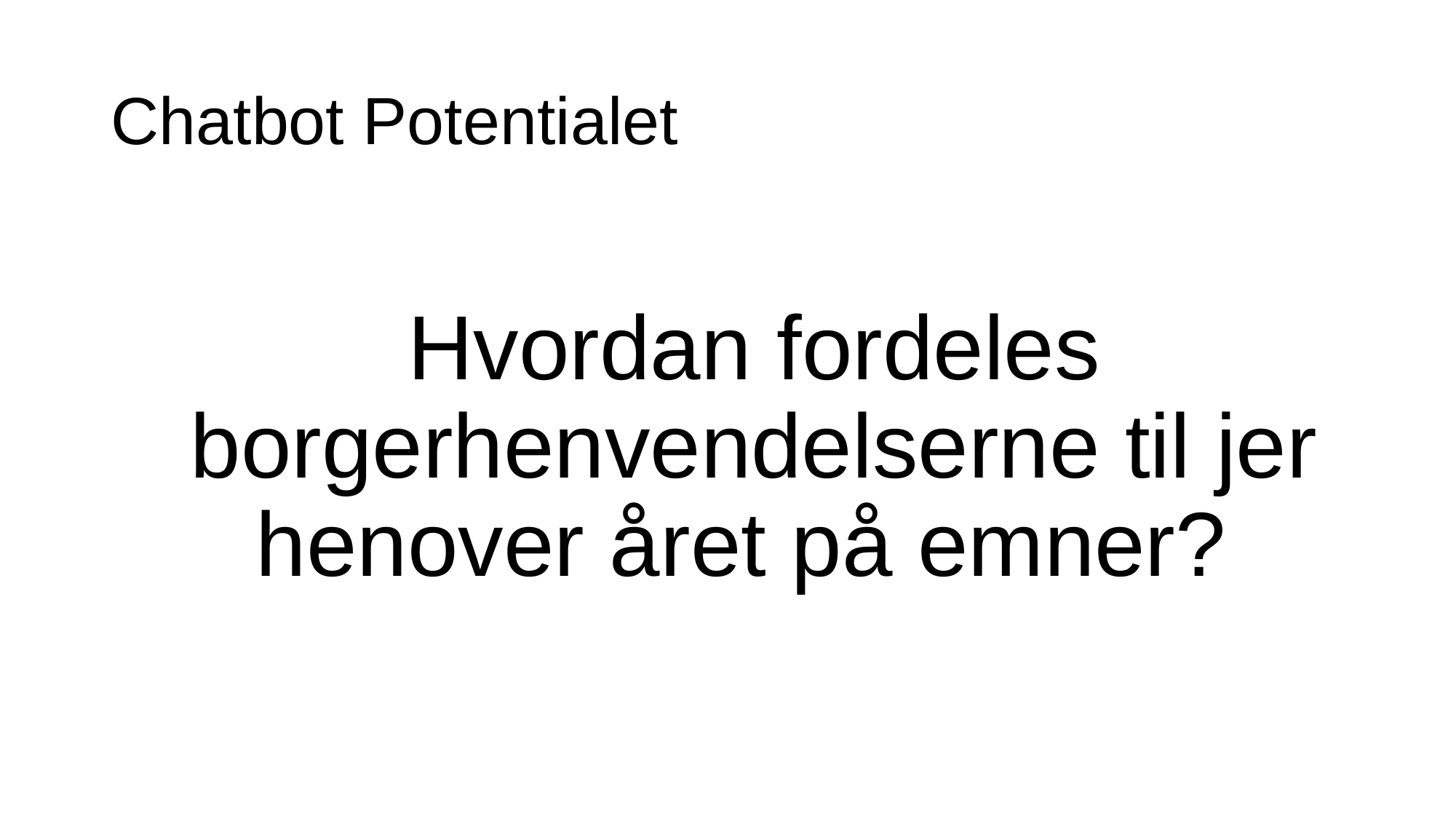

# Chatbot Potentialet
Hvordan fordeles borgerhenvendelserne til jer henover året på emner?